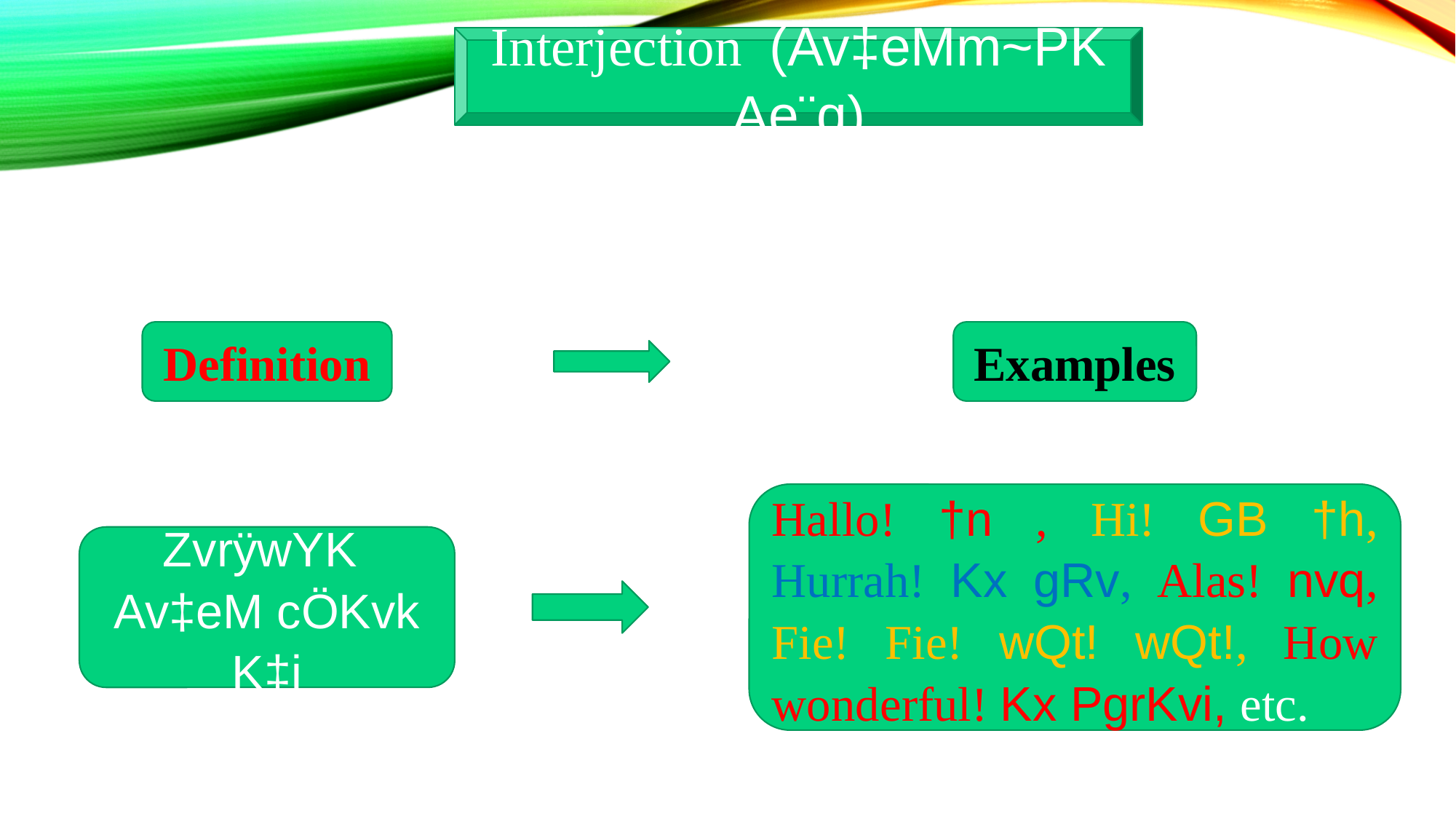

Interjection  (Av‡eMm~PK Ae¨q)
Definition
Examples

Hallo! †n , Hi! GB †h, Hurrah! Kx gRv, Alas! nvq, Fie! Fie! wQt! wQt!, How wonderful! Kx PgrKvi, etc.
ZvrÿwYK
Av‡eM cÖKvk K‡i